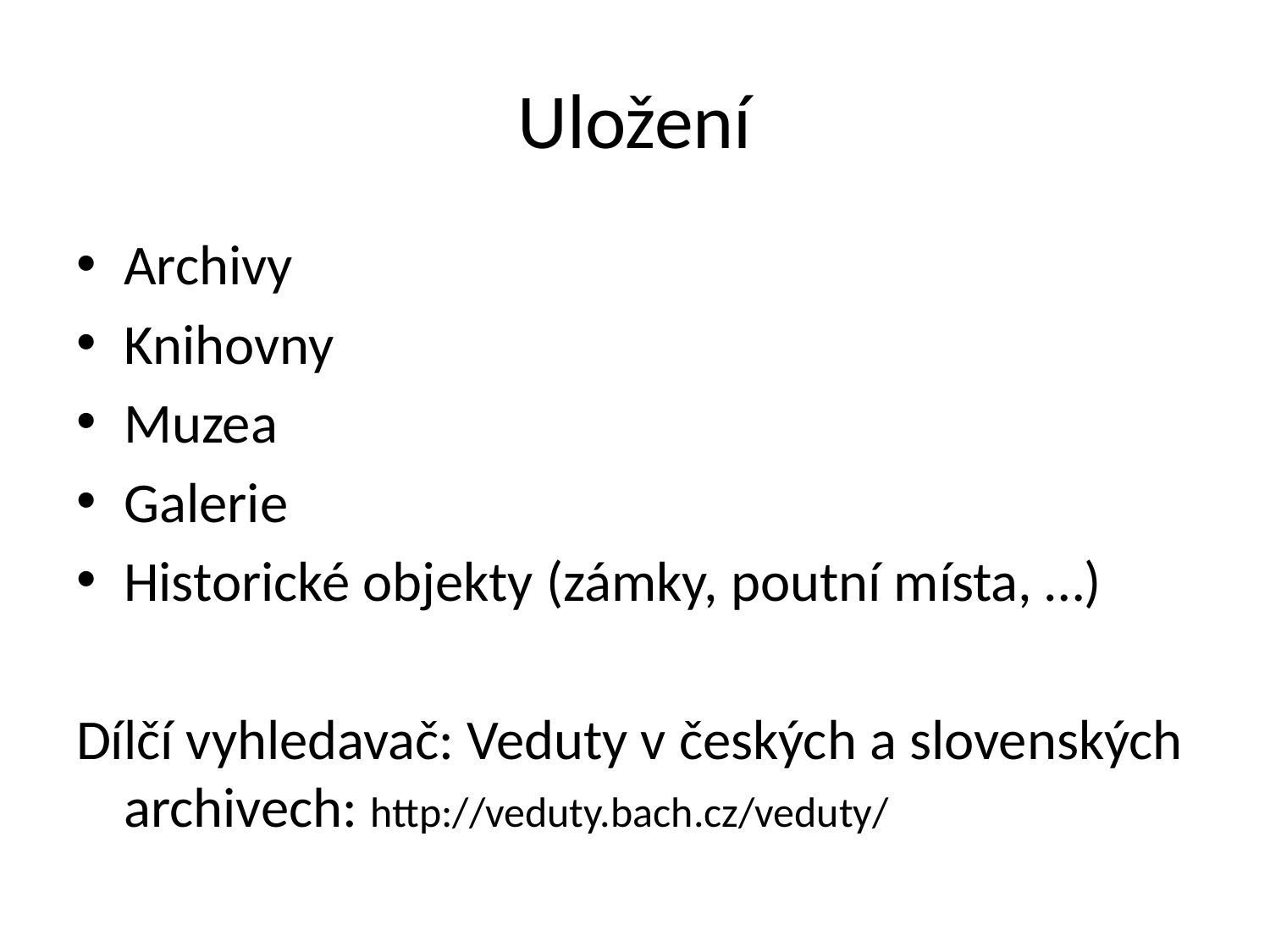

# Uložení
Archivy
Knihovny
Muzea
Galerie
Historické objekty (zámky, poutní místa, …)

Dílčí vyhledavač: Veduty v českých a slovenských archivech: http://veduty.bach.cz/veduty/